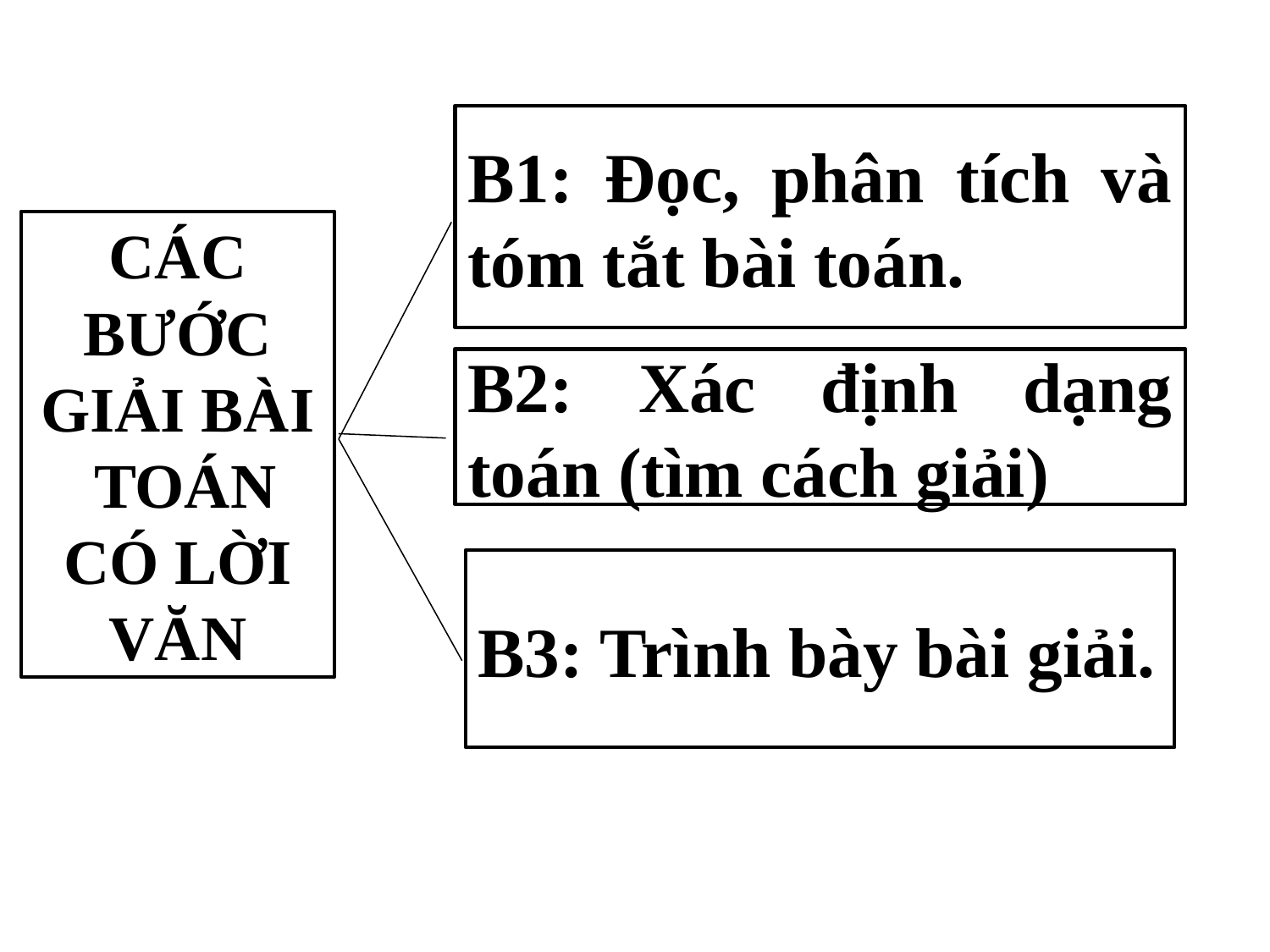

B1: Đọc, phân tích và tóm tắt bài toán.
CÁC BƯỚC GIẢI BÀI  TOÁN CÓ LỜI VĂN
B2: Xác định dạng toán (tìm cách giải)

B3: Trình bày bài giải.